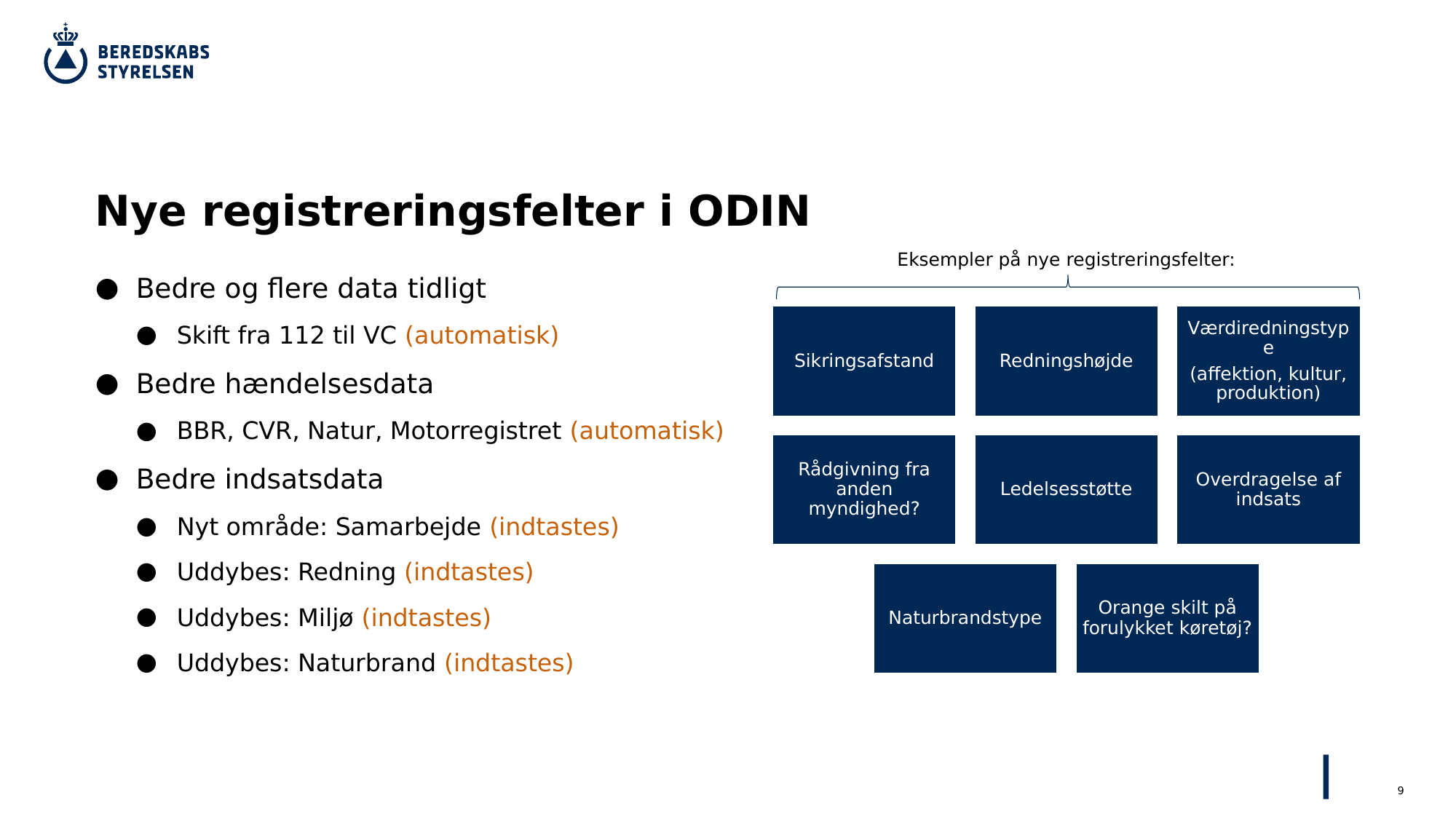

# Nye registreringsfelter i ODIN
Eksempler på nye registreringsfelter:
Bedre og flere data tidligt
Skift fra 112 til VC (automatisk)
Bedre hændelsesdata
BBR, CVR, Natur, Motorregistret (automatisk)
Bedre indsatsdata
Nyt område: Samarbejde (indtastes)
Uddybes: Redning (indtastes)
Uddybes: Miljø (indtastes)
Uddybes: Naturbrand (indtastes)

Sikringsafstand
Redningshøjde
Værdiredningstype
(affektion, kultur, produktion)
Rådgivning fra anden myndighed?
Ledelsesstøtte
Overdragelse af indsats
Naturbrandstype
Orange skilt på forulykket køretøj?
9